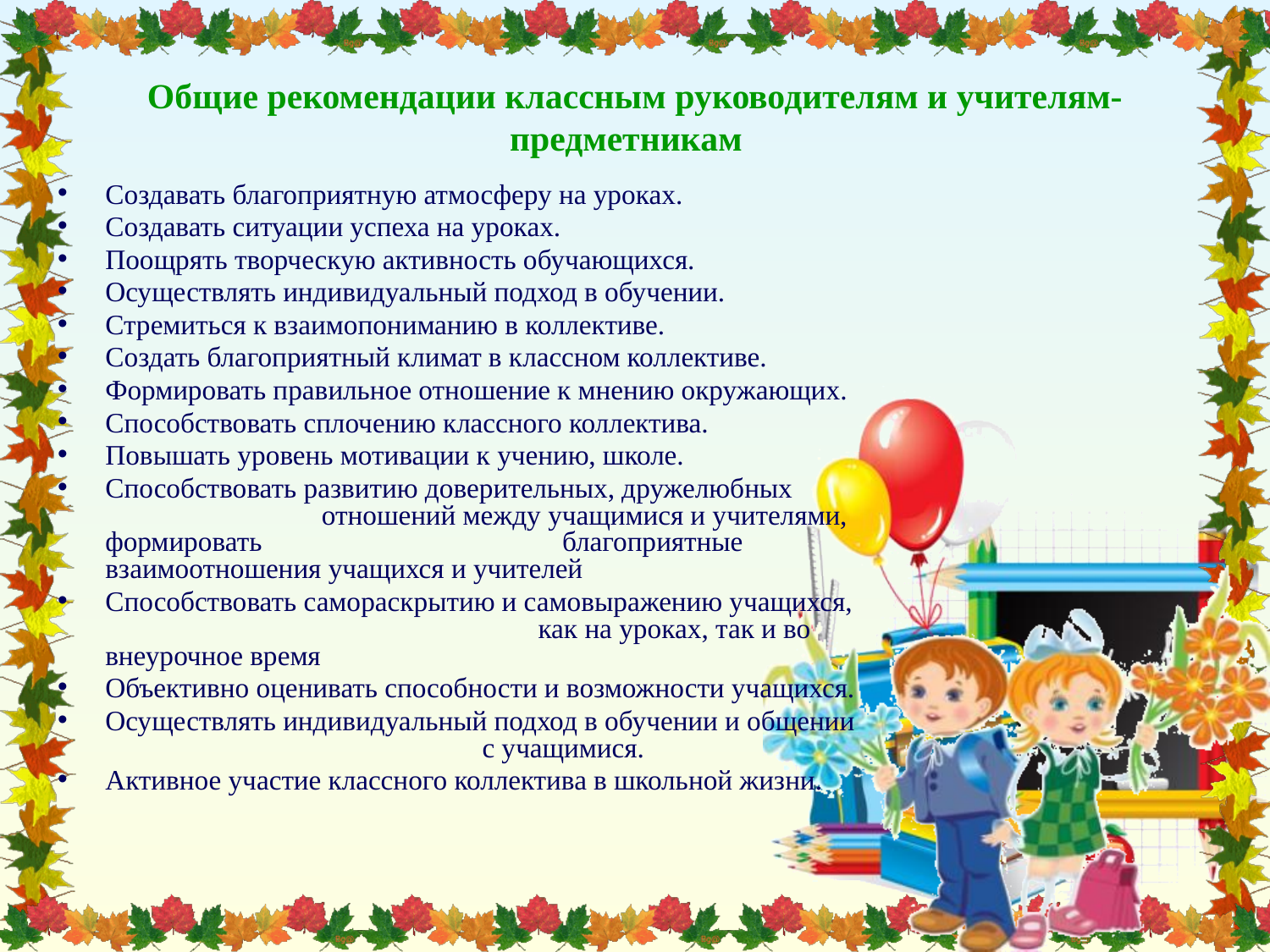

Общие рекомендации классным руководителям и учителям-предметникам
Создавать благоприятную атмосферу на уроках.
Создавать ситуации успеха на уроках.
Поощрять творческую активность обучающихся.
Осуществлять индивидуальный подход в обучении.
Стремиться к взаимопониманию в коллективе.
Создать благоприятный климат в классном коллективе.
Формировать правильное отношение к мнению окружающих.
Способствовать сплочению классного коллектива.
Повышать уровень мотивации к учению, школе.
Способствовать развитию доверительных, дружелюбных                                               отношений между учащимися и учителями, формировать                                           благоприятные взаимоотношения учащихся и учителей
Способствовать самораскрытию и самовыражению учащихся,                                                                     как на уроках, так и во внеурочное время
Объективно оценивать способности и возможности учащихся.
Осуществлять индивидуальный подход в обучении и общении                                                             с учащимися.
Активное участие классного коллектива в школьной жизни.